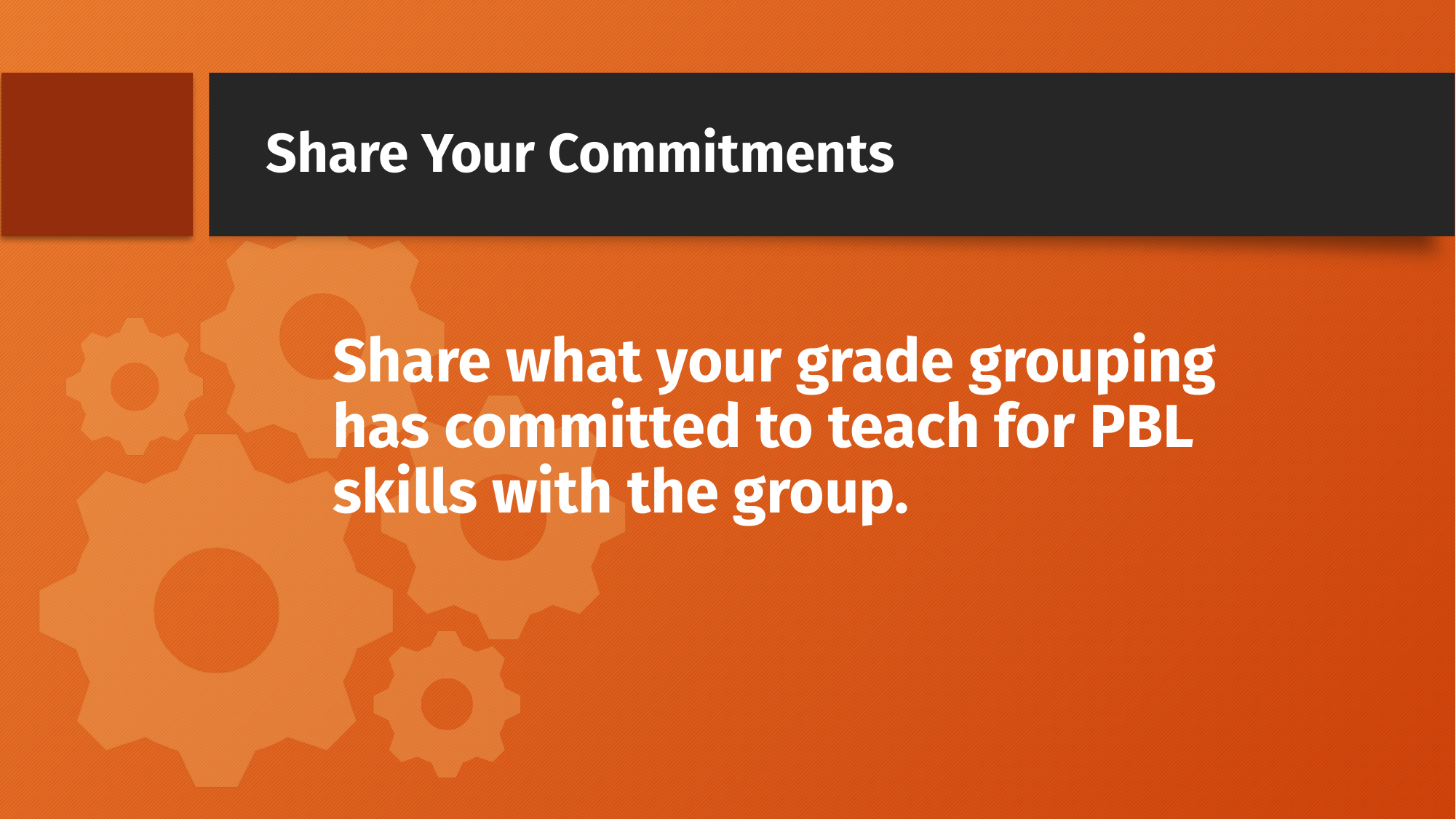

# Share Your Commitments
Share what your grade grouping has committed to teach for PBL skills with the group.